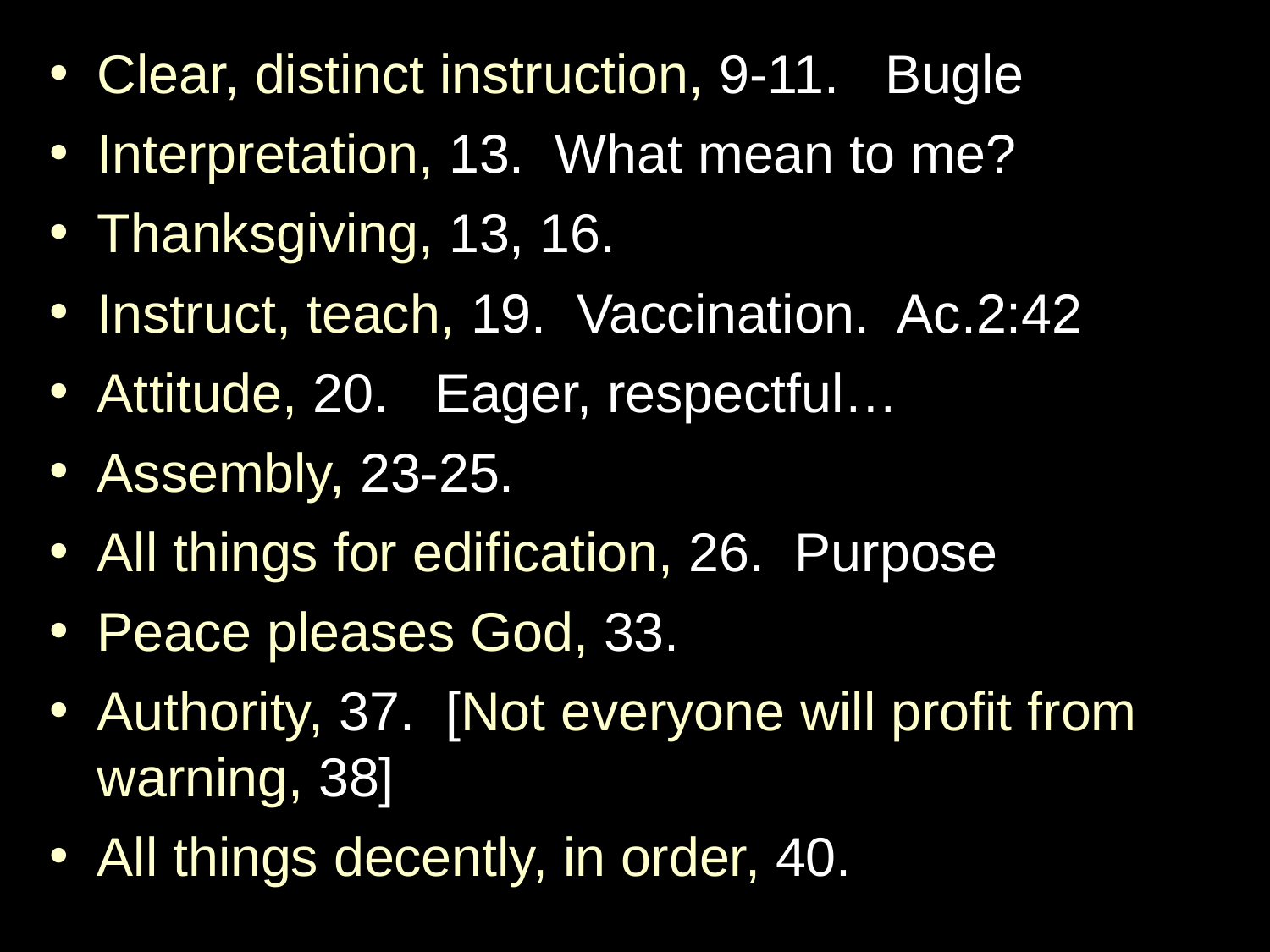

Clear, distinct instruction, 9-11.   Bugle
Interpretation, 13.  What mean to me?
Thanksgiving, 13, 16.
Instruct, teach, 19.  Vaccination.  Ac.2:42
Attitude, 20.   Eager, respectful…
Assembly, 23-25.
All things for edification, 26.  Purpose
Peace pleases God, 33.
Authority, 37.  [Not everyone will profit from warning, 38]
All things decently, in order, 40.